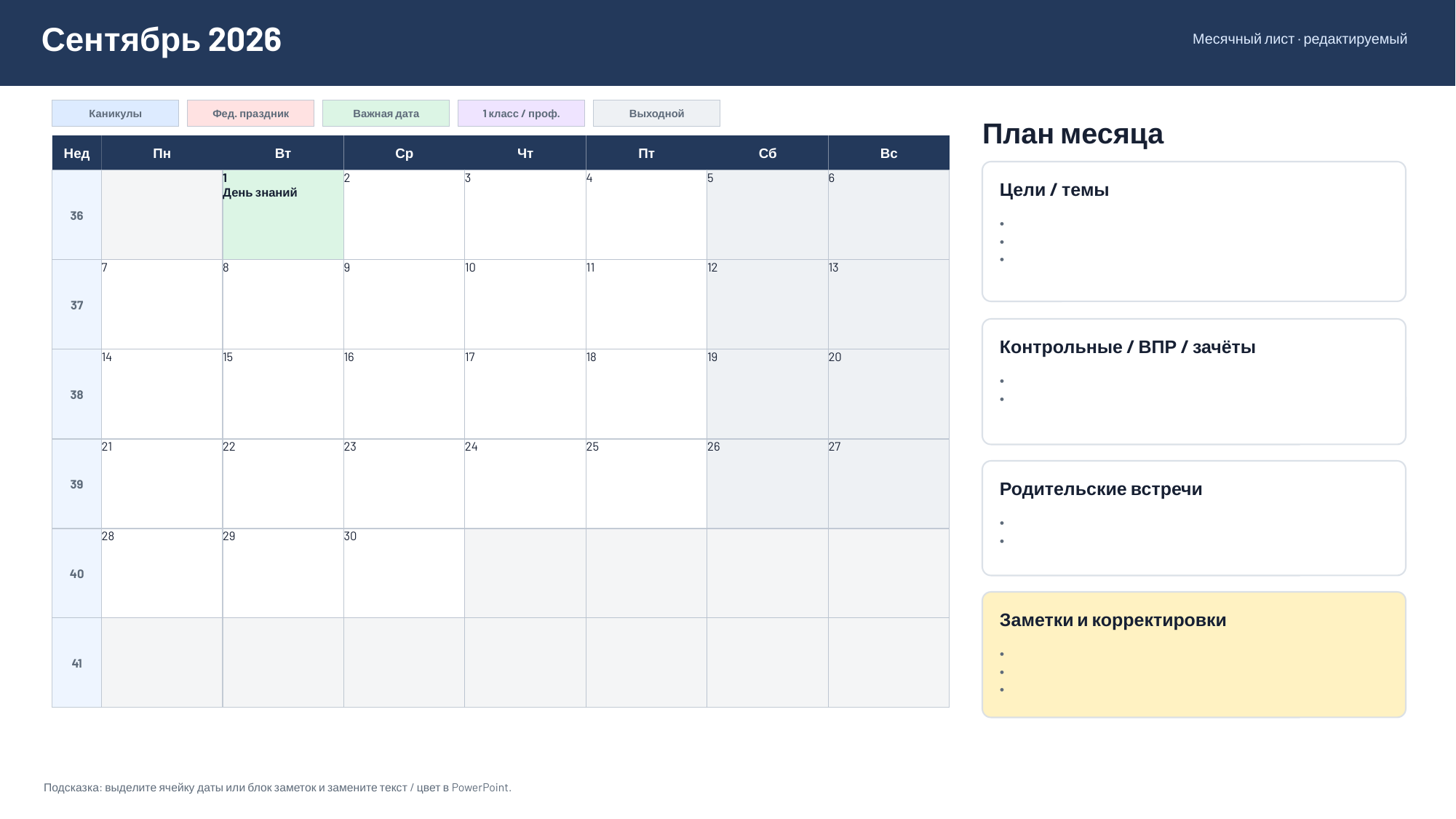

Сентябрь 2026
Месячный лист · редактируемый
Каникулы
Фед. праздник
Важная дата
1 класс / проф.
Выходной
План месяца
Нед
Пн
Вт
Ср
Чт
Пт
Сб
Вс

36

1
День знаний
2
3
4
5
6
Цели / темы
•
•
•
37
7
8
9
10
11
12
13

Контрольные / ВПР / зачёты
38
14
15
16
17
18
19
20
•
•
39
21
22
23
24
25
26
27

Родительские встречи
•
•
40
28
29
30

Заметки и корректировки
41

•
•
•
Подсказка: выделите ячейку даты или блок заметок и замените текст / цвет в PowerPoint.